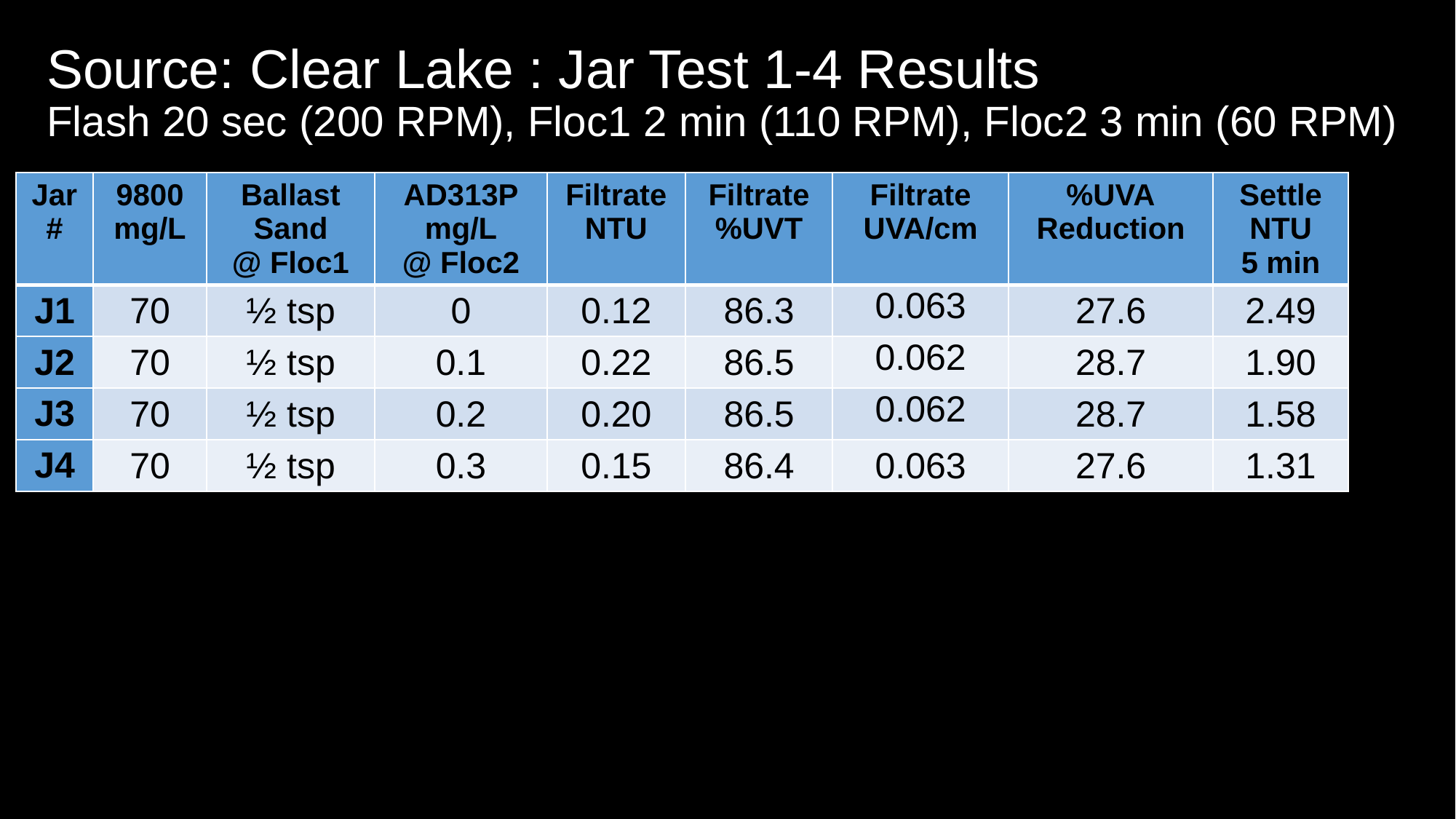

# Source: Clear Lake : Jar Test 1-4 Results Flash 20 sec (200 RPM), Floc1 2 min (110 RPM), Floc2 3 min (60 RPM)
| Jar # | 9800 mg/L | Ballast Sand @ Floc1 | AD313P mg/L @ Floc2 | Filtrate NTU | Filtrate %UVT | Filtrate UVA/cm | %UVA Reduction | Settle NTU 5 min |
| --- | --- | --- | --- | --- | --- | --- | --- | --- |
| J1 | 70 | ½ tsp | 0 | 0.12 | 86.3 | 0.063 | 27.6 | 2.49 |
| J2 | 70 | ½ tsp | 0.1 | 0.22 | 86.5 | 0.062 | 28.7 | 1.90 |
| J3 | 70 | ½ tsp | 0.2 | 0.20 | 86.5 | 0.062 | 28.7 | 1.58 |
| J4 | 70 | ½ tsp | 0.3 | 0.15 | 86.4 | 0.063 | 27.6 | 1.31 |